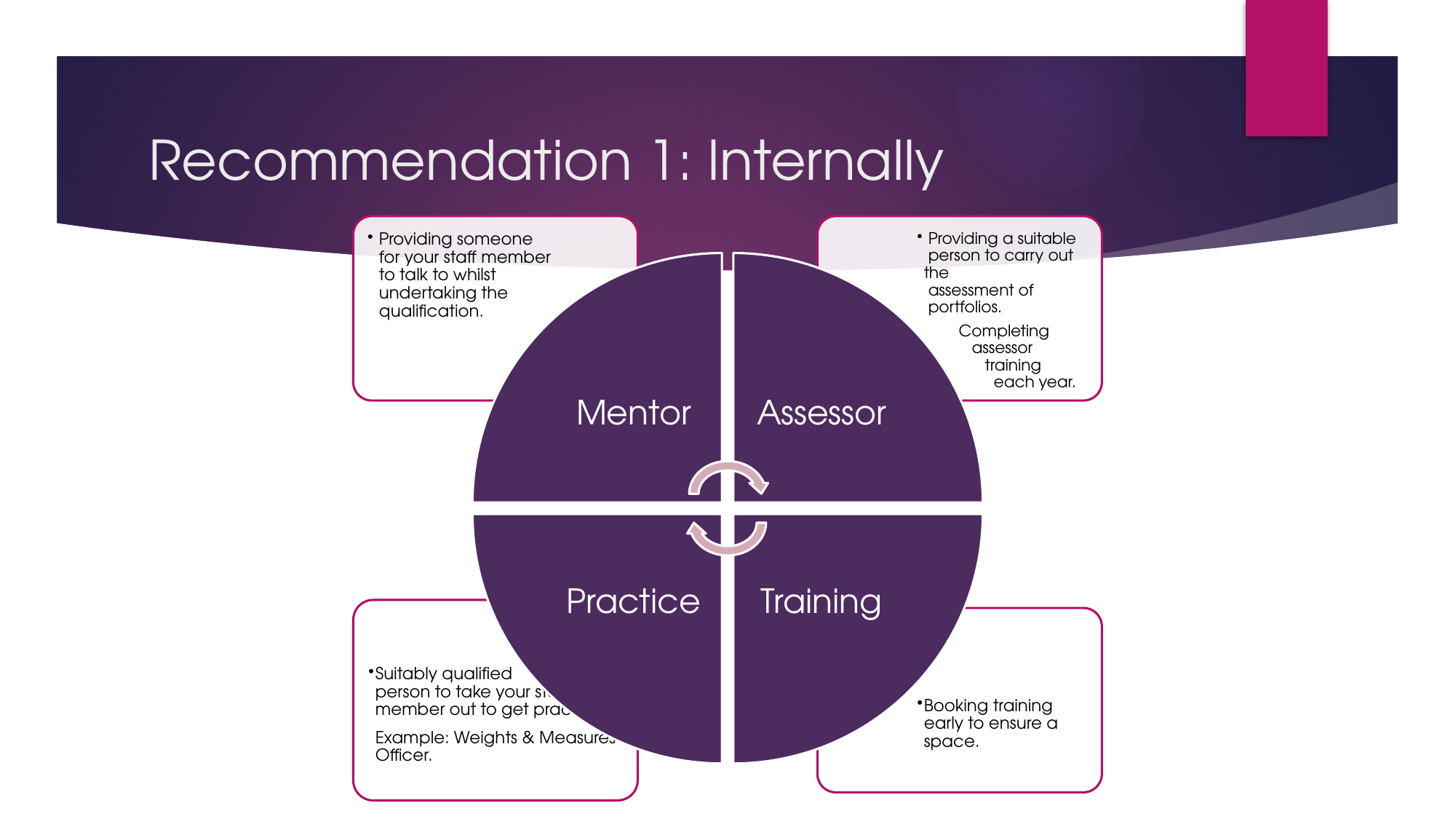

# Recommendation 1: Internally

Booking training early to ensure a space.
Suitably qualified
person to take your staff member out to get practice.
Example: Weights & Measures Officer.
 Providing a suitable
 person to carry out the
 assessment of
 portfolios.
        Completing
           assessor
              training
                each year.
 Providing someone
 for your staff member
 to talk to whilst
 undertaking the
 qualification.
Mentor
Assessor
Training
Practice